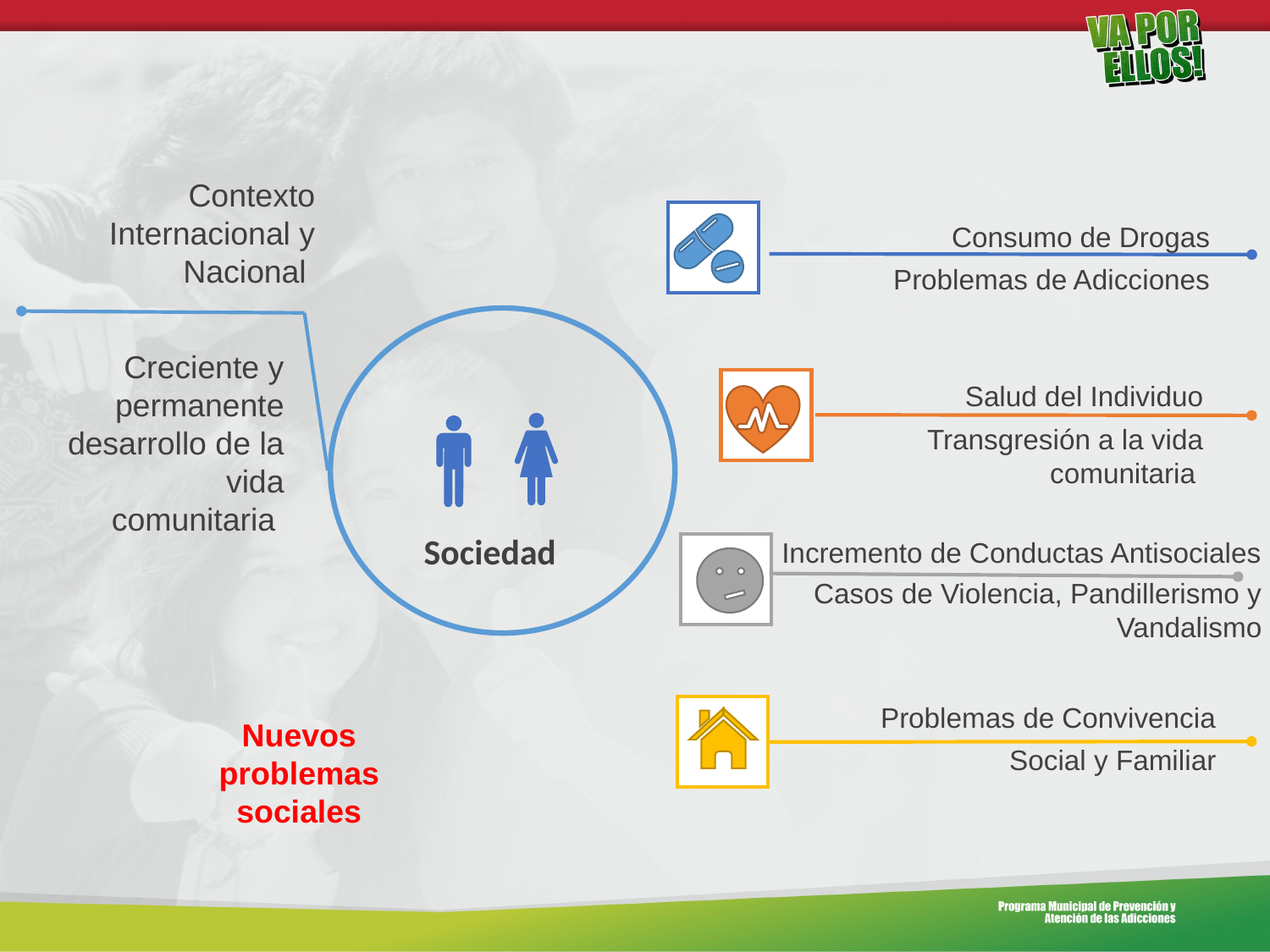

Contexto Internacional y Nacional

Consumo de Drogas
Problemas de Adicciones

Creciente y permanente desarrollo de la vida comunitaria

Salud del Individuo
Transgresión a la vida comunitaria

Sociedad
Incremento de Conductas Antisociales
Casos de Violencia, Pandillerismo y Vandalismo

Problemas de Convivencia
Social y Familiar

Nuevos problemas sociales